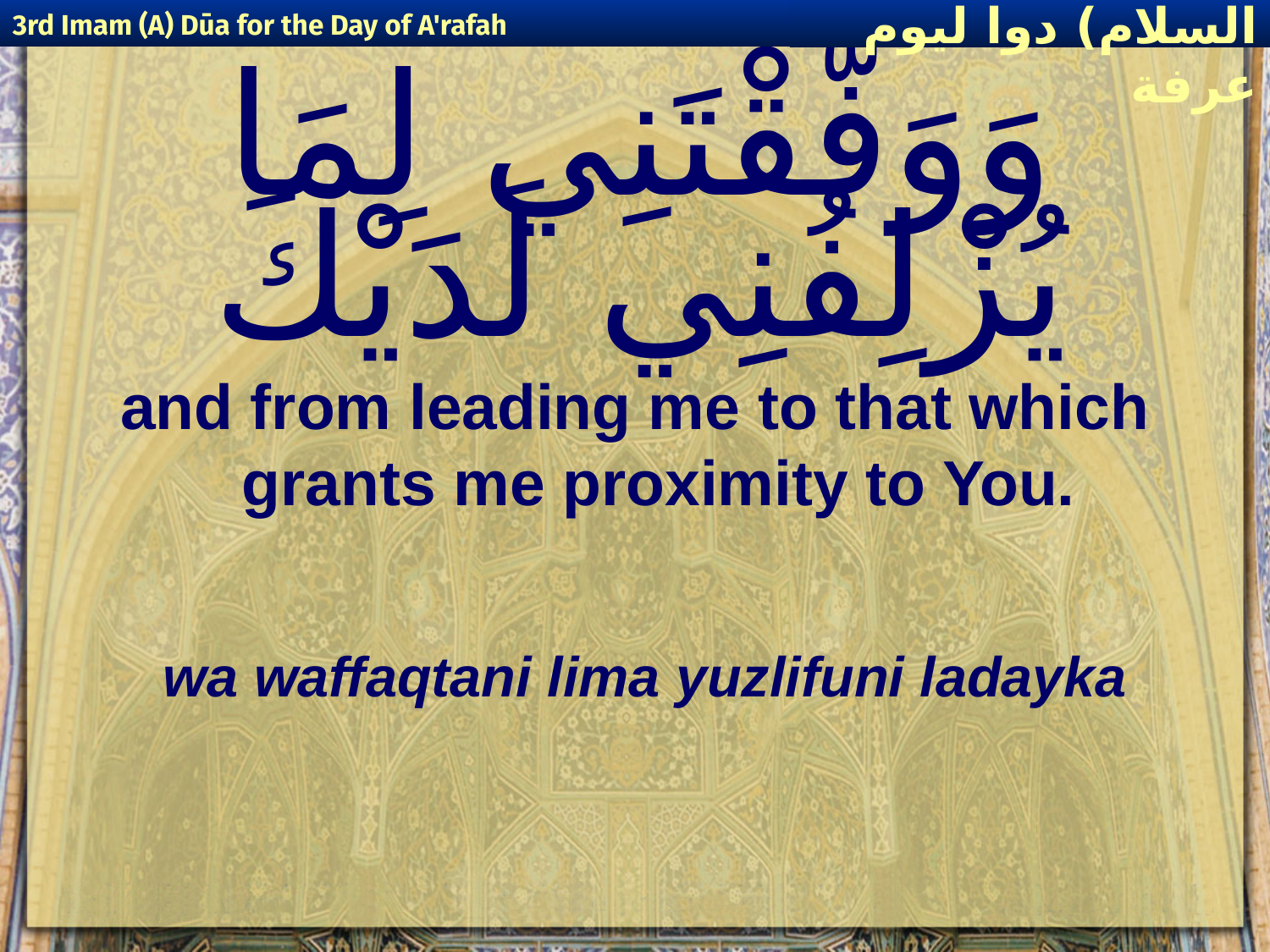

3rd Imam (A) Dūa for the Day of A'rafah
إمام حسين(عليه السلام) دوا ليوم عرفة
# وَوَفَّقْتَنِي لِمَا يُزْلِفُنِي لَدَيْكَ
and from leading me to that which grants me proximity to You.
wa waffaqtani lima yuzlifuni ladayka